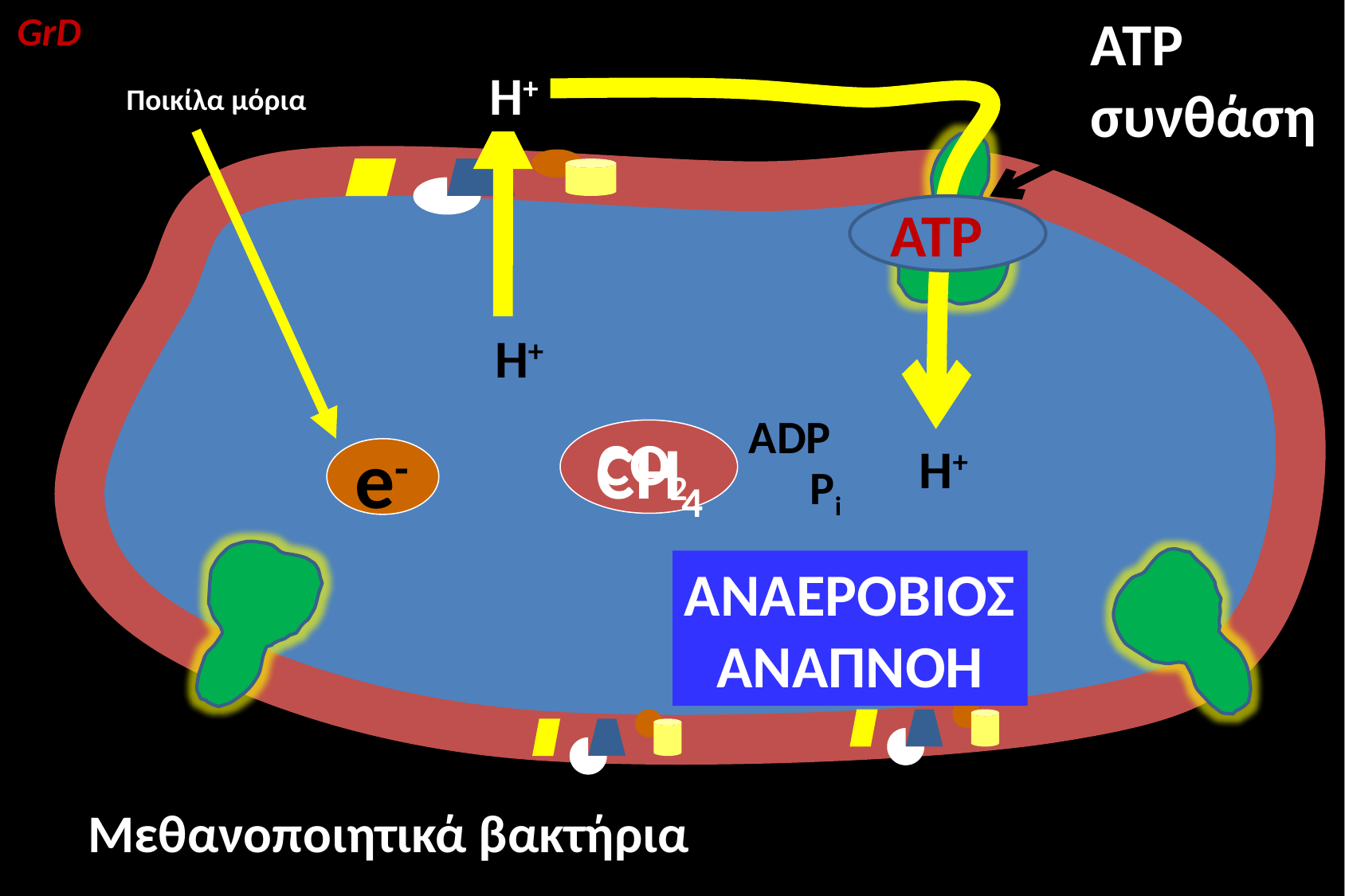

GrD
ATP
συνθάση
H+
Ποικίλα μόρια

ΑΤΡ
H+
ΑDΡ
Ρi
CΟ2
CH4
H+
e-

ΑΝΑΕΡΟΒΙΟΣ
ΑΝΑΠΝΟΗ

Μεθανοποιητικά βακτήρια